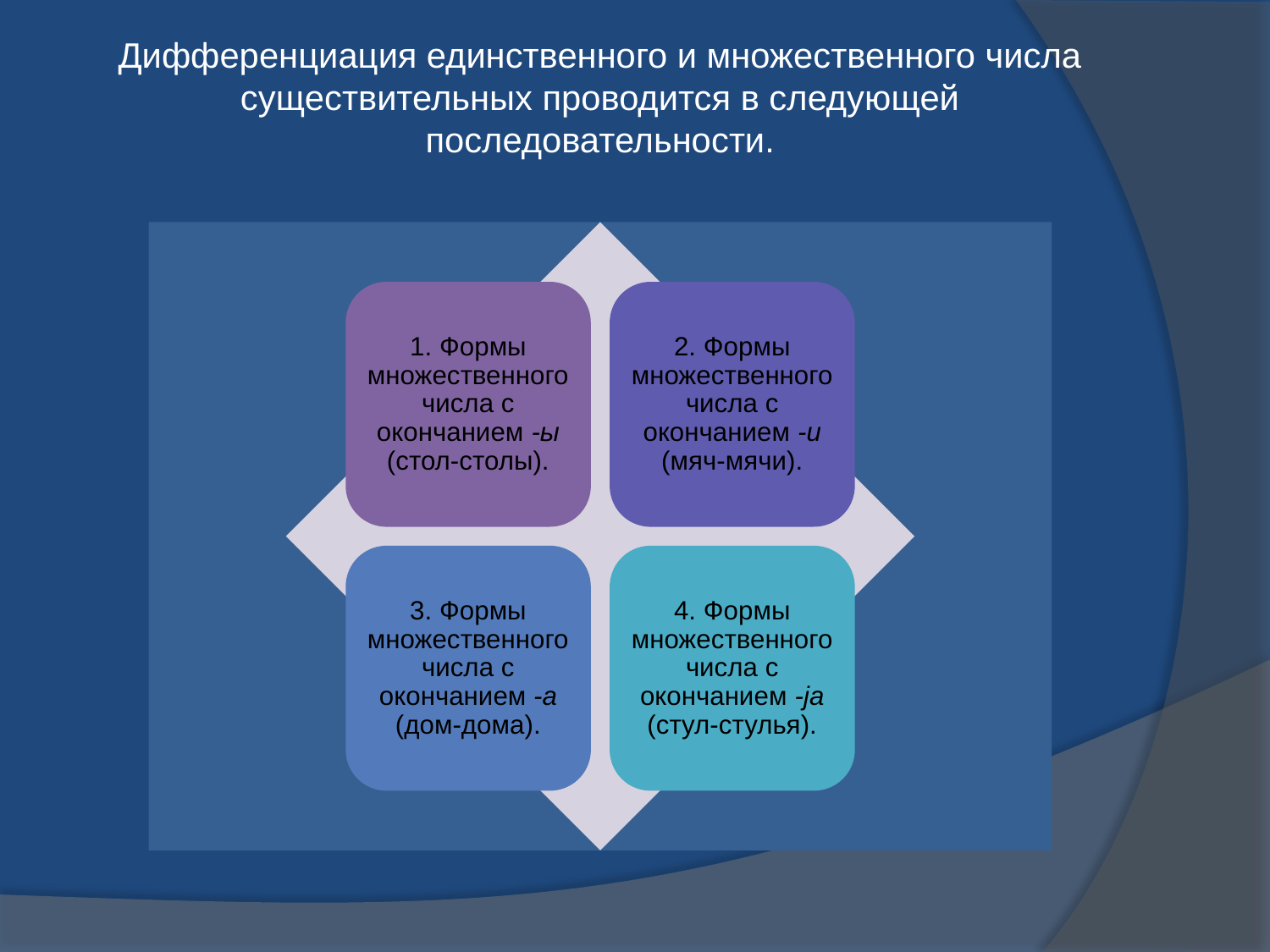

# Дифференциация единственного и множественного числа существительных проводится в следующей последовательности.
1. Формы множественного числа с окончанием -ы (стол-столы).
2. Формы множественного числа с окончанием -и (мяч-мячи).
3. Формы множественного числа с окончанием -а (дом-дома).
4. Формы множественного числа с окончанием -ja (стул-стулья).